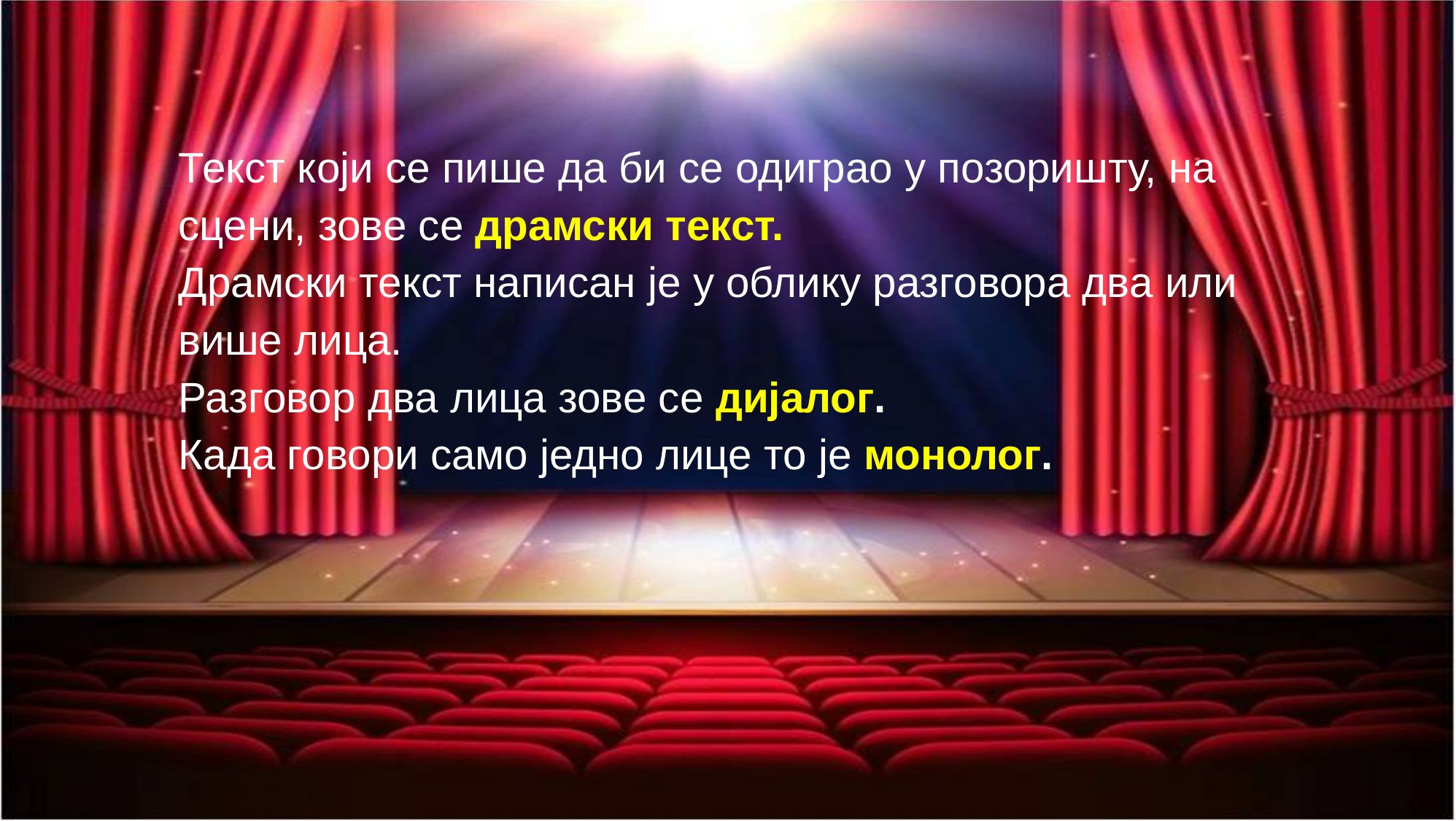

Текст који се пише да би се одиграо у позоришту, на
сцени, зове се драмски текст.
Драмски текст написан је у облику разговора два или
више лица.
Разговор два лица зове се дијалог.
Када говори само једно лице то је монолог.